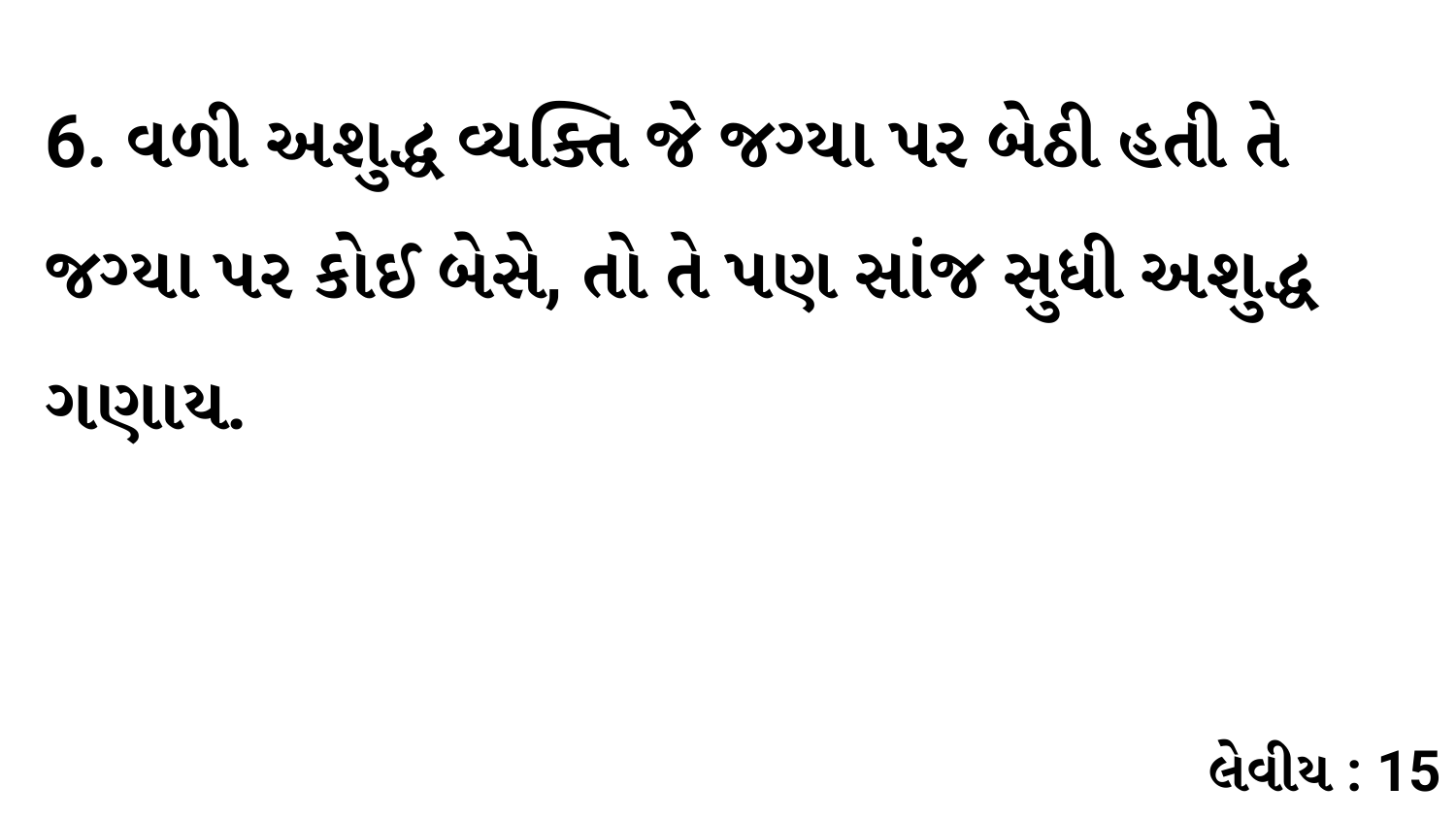

6. વળી અશુદ્ધ વ્યક્તિ જે જગ્યા પર બેઠી હતી તે જગ્યા પર કોઈ બેસે, તો તે પણ સાંજ સુધી અશુદ્ધ ગણાય.
લેવીય : 15